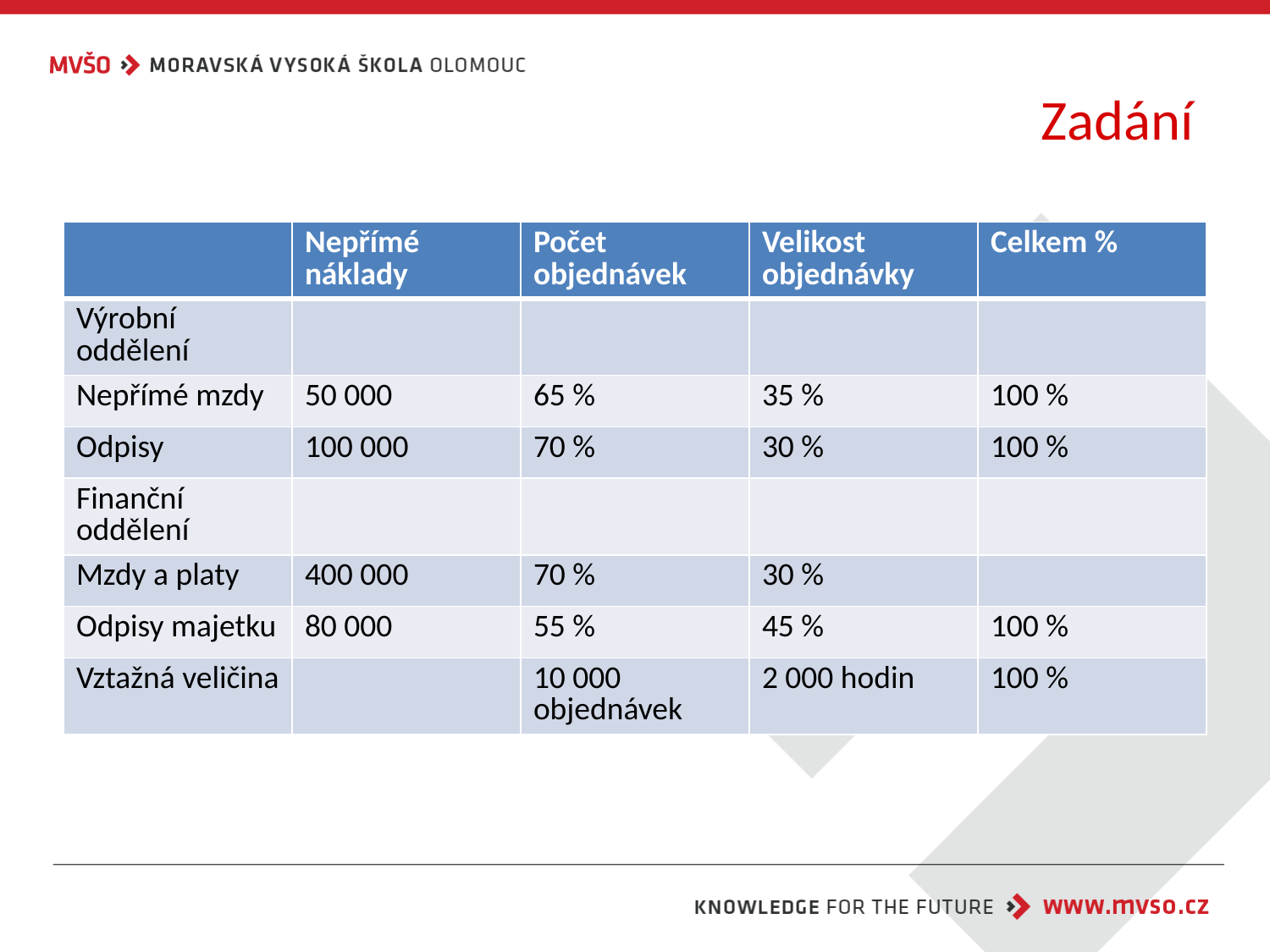

# Zadání
|  | Nepřímé náklady | Počet objednávek | Velikost objednávky | Celkem % |
| --- | --- | --- | --- | --- |
| Výrobní oddělení |  |  |  |  |
| Nepřímé mzdy | 50 000 | 65 % | 35 % | 100 % |
| Odpisy | 100 000 | 70 % | 30 % | 100 % |
| Finanční oddělení |  |  |  |  |
| Mzdy a platy | 400 000 | 70 % | 30 % |  |
| Odpisy majetku | 80 000 | 55 % | 45 % | 100 % |
| Vztažná veličina |  | 10 000 objednávek | 2 000 hodin | 100 % |